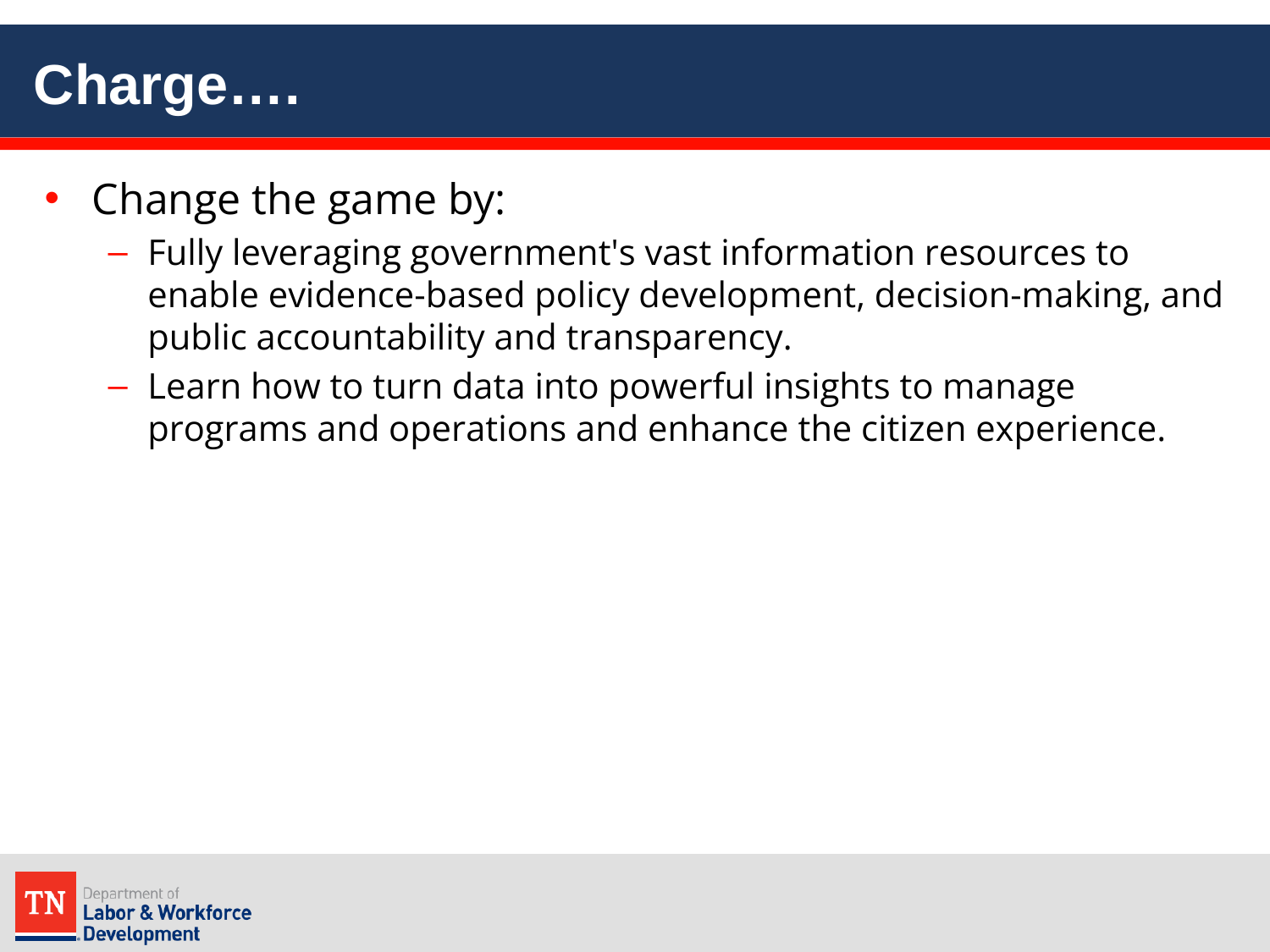

# Charge….
Change the game by:
Fully leveraging government's vast information resources to enable evidence-based policy development, decision-making, and public accountability and transparency.
Learn how to turn data into powerful insights to manage programs and operations and enhance the citizen experience.